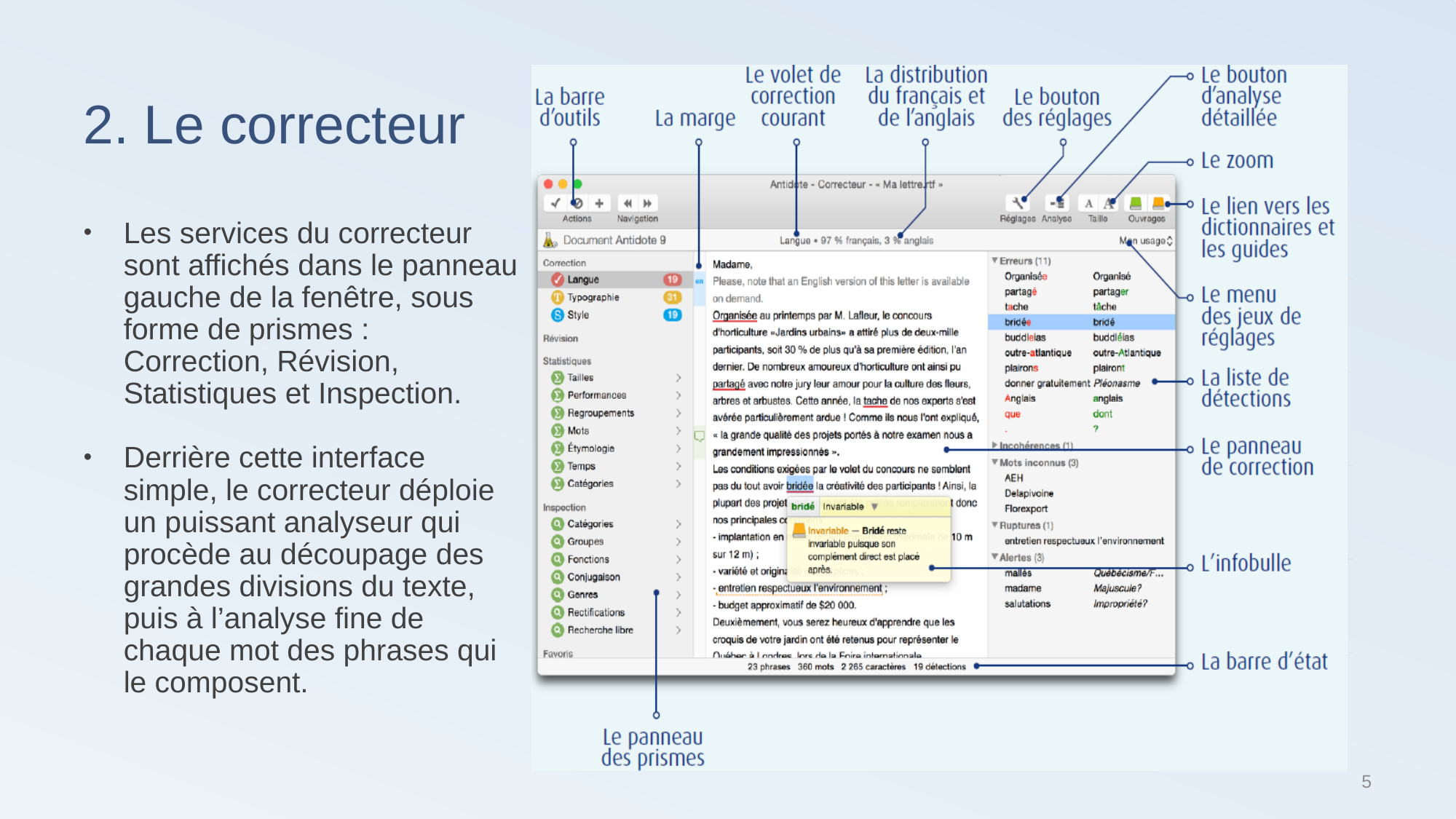

### Chart

| Category | Série 1 | Série 2 | Série 3 |
|---|---|---|---|
| Catégorie 1 | 4.3 | 2.4 | 2.0 |
| Catégorie 2 | 2.5 | 4.4 | 2.0 |
| Catégorie 3 | 3.5 | 1.8 | 3.0 |
| Catégorie 4 | 4.5 | 2.8 | 5.0 |
# 2. Le correcteur

Les services du correcteur sont affichés dans le panneau gauche de la fenêtre, sous forme de prismes : Correction, Révision, Statistiques et Inspection.

Derrière cette interface simple, le correcteur déploie un puissant analyseur qui procède au découpage des grandes divisions du texte, puis à l’analyse fine de chaque mot des phrases qui le composent.
5